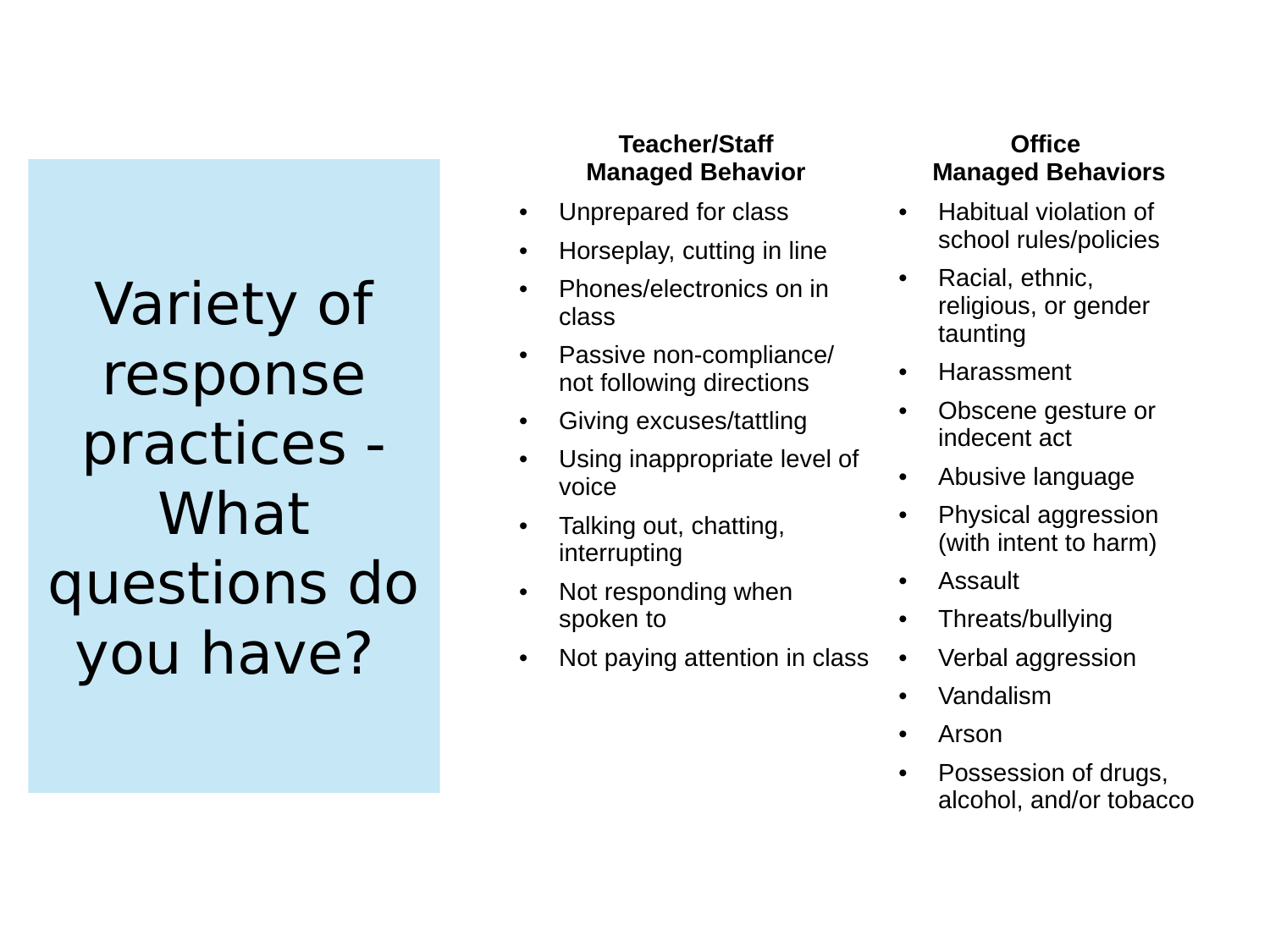

| Teacher/Staff Managed Behavior | Office Managed Behaviors |
| --- | --- |
| Unprepared for class Horseplay, cutting in line Phones/electronics on in class Passive non-compliance/ not following directions Giving excuses/tattling Using inappropriate level of voice Talking out, chatting, interrupting Not responding when spoken to Not paying attention in class | Habitual violation of school rules/policies Racial, ethnic, religious, or gender taunting Harassment Obscene gesture or indecent act Abusive language Physical aggression (with intent to harm) Assault Threats/bullying Verbal aggression Vandalism Arson Possession of drugs, alcohol, and/or tobacco |
# Variety of response practices - What questions do you have?